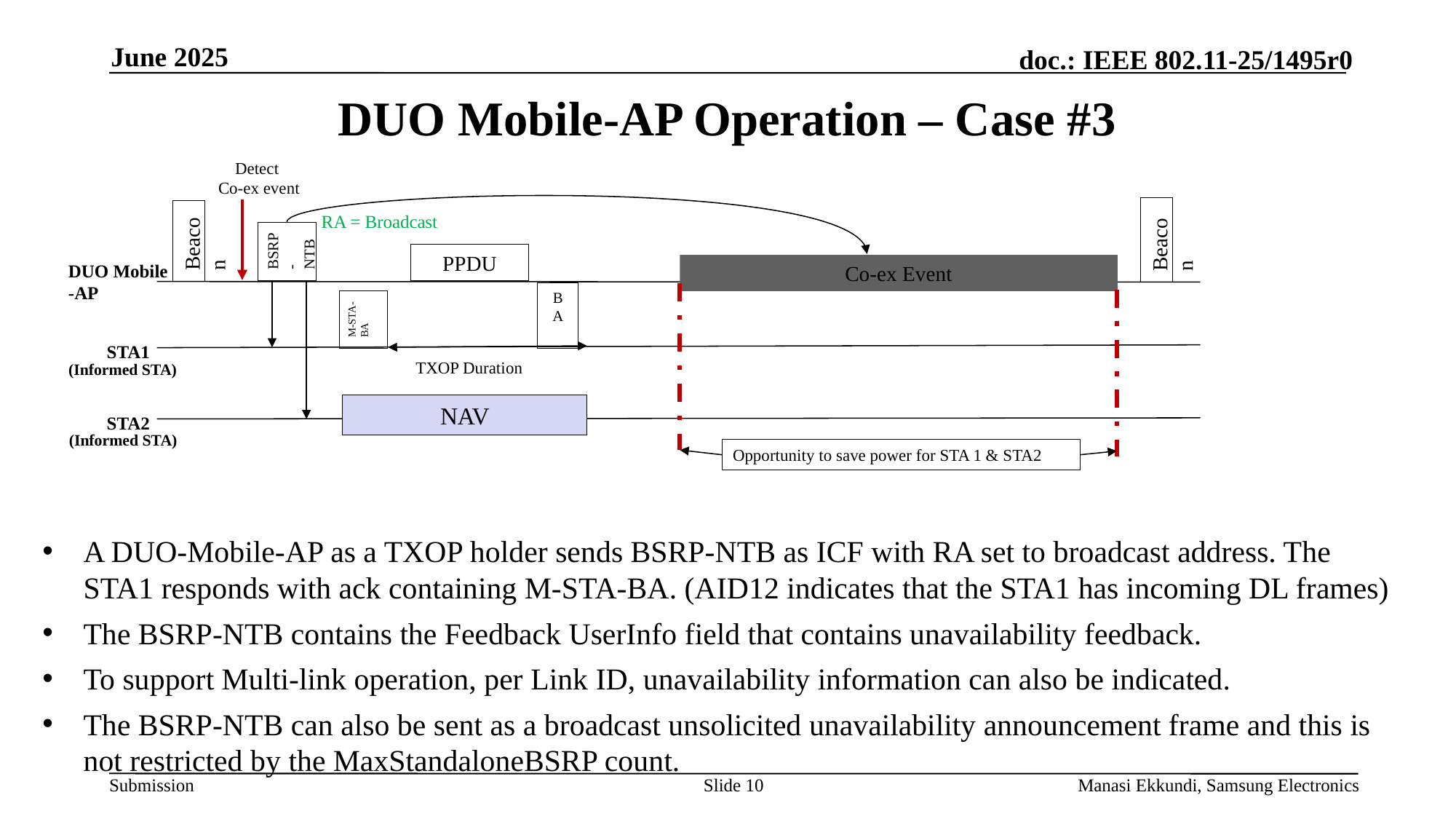

June 2025
# DUO Mobile-AP Operation – Case #3
Detect
Co-ex event
Beacon
Beacon
DUO Mobile
-AP
Co-ex Event
STA1
(Informed STA)
STA2
(Informed STA)
Opportunity to save power for STA 1 & STA2
BSRP-
NTB
PPDU
BA

M-STA-BA
TXOP Duration
NAV
RA = Broadcast
A DUO-Mobile-AP as a TXOP holder sends BSRP-NTB as ICF with RA set to broadcast address. The STA1 responds with ack containing M-STA-BA. (AID12 indicates that the STA1 has incoming DL frames)
The BSRP-NTB contains the Feedback UserInfo field that contains unavailability feedback.
To support Multi-link operation, per Link ID, unavailability information can also be indicated.
The BSRP-NTB can also be sent as a broadcast unsolicited unavailability announcement frame and this is not restricted by the MaxStandaloneBSRP count.
Slide 10
Manasi Ekkundi, Samsung Electronics